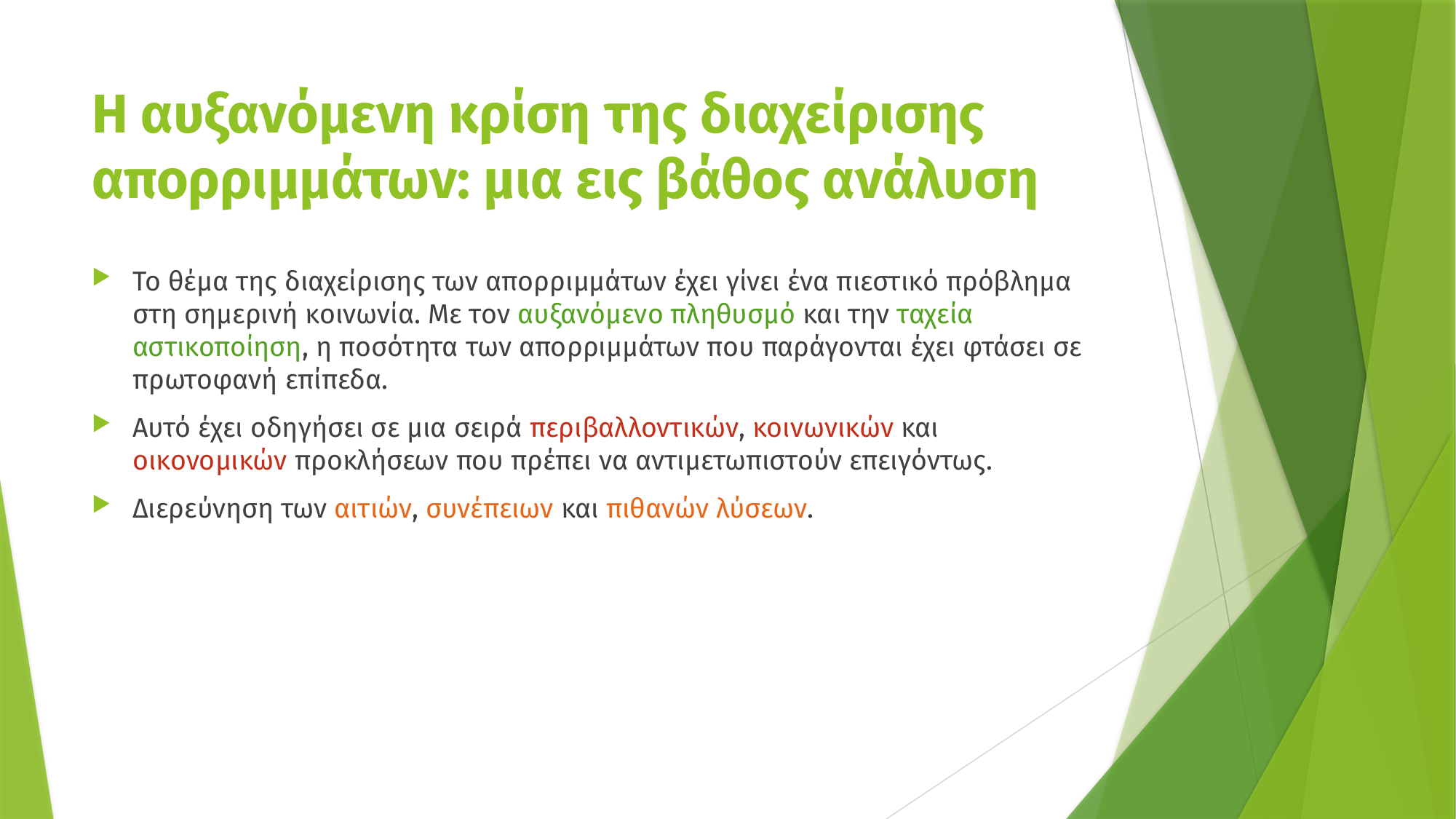

# Η αυξανόμενη κρίση της διαχείρισης απορριμμάτων: μια εις βάθος ανάλυση
Το θέμα της διαχείρισης των απορριμμάτων έχει γίνει ένα πιεστικό πρόβλημα στη σημερινή κοινωνία. Με τον αυξανόμενο πληθυσμό και την ταχεία αστικοποίηση, η ποσότητα των απορριμμάτων που παράγονται έχει φτάσει σε πρωτοφανή επίπεδα.
Αυτό έχει οδηγήσει σε μια σειρά περιβαλλοντικών, κοινωνικών και οικονομικών προκλήσεων που πρέπει να αντιμετωπιστούν επειγόντως.
Διερεύνηση των αιτιών, συνέπειων και πιθανών λύσεων.